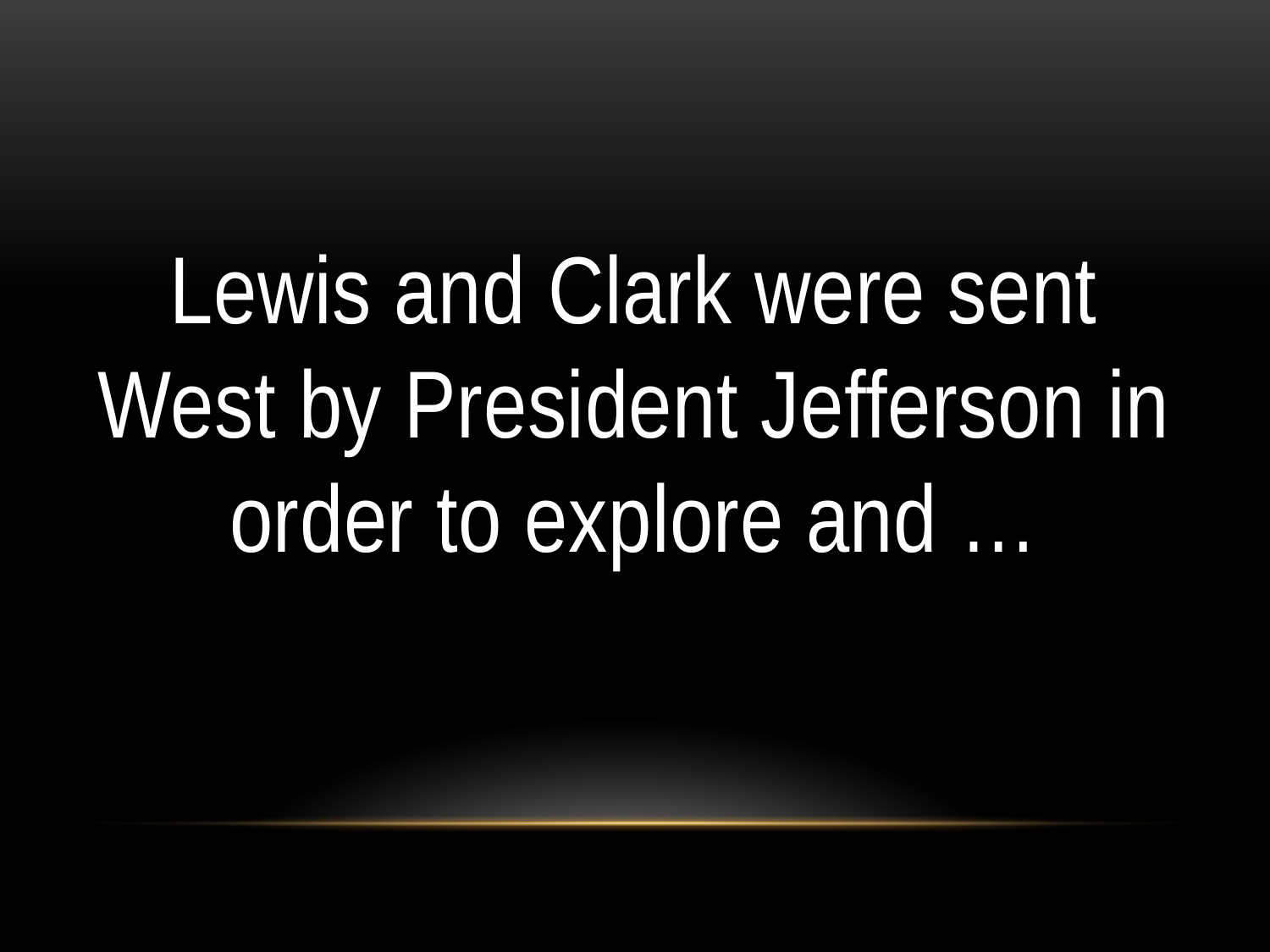

#
Lewis and Clark were sent West by President Jefferson in order to explore and …